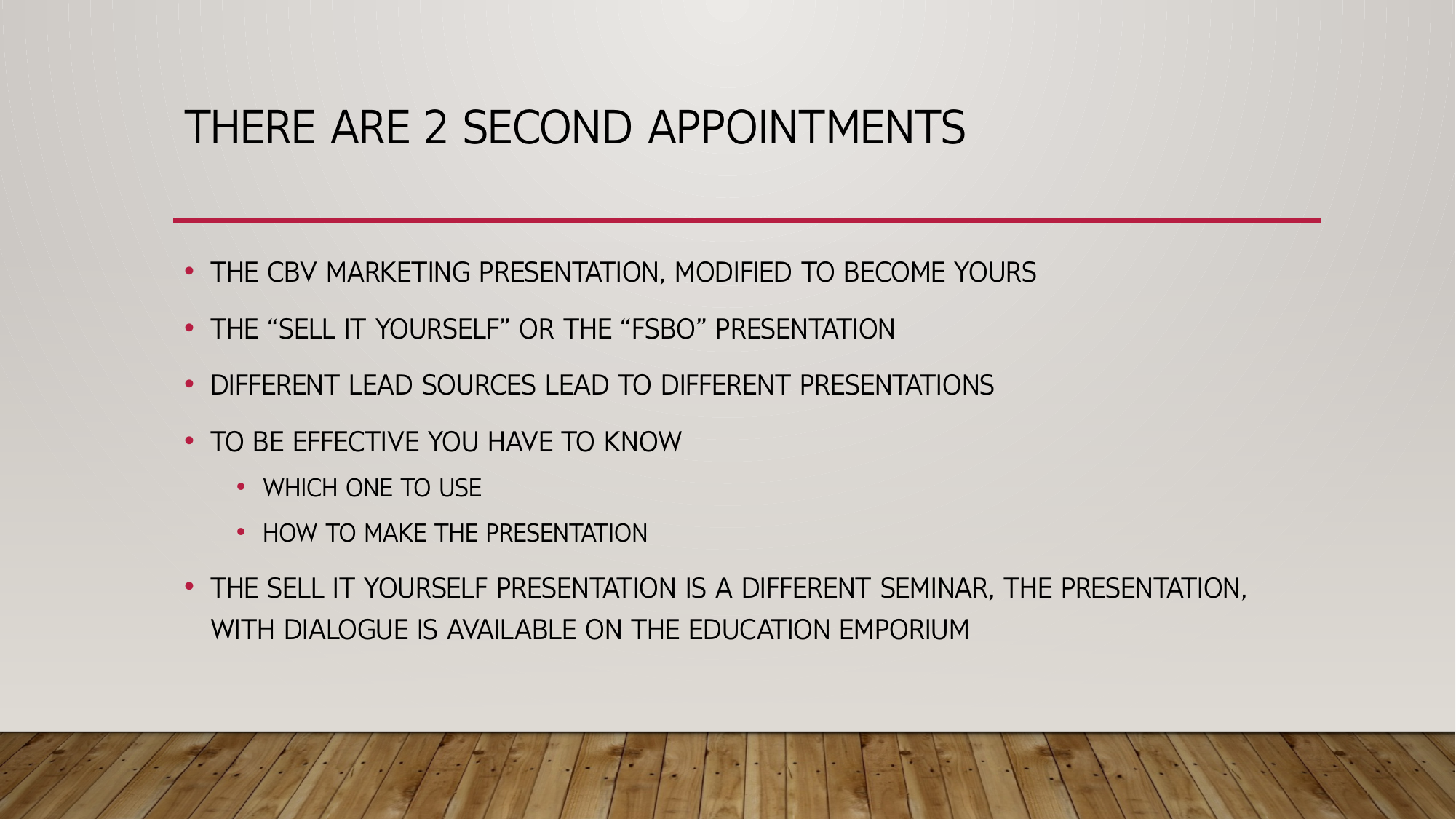

# THERE ARE 2 SECOND APPOINTMENTS
THE CBV MARKETING PRESENTATION, MODIFIED TO BECOME YOURS
THE “SELL IT YOURSELF” OR THE “FSBO” PRESENTATION
DIFFERENT LEAD SOURCES LEAD TO DIFFERENT PRESENTATIONS
TO BE EFFECTIVE YOU HAVE TO KNOW
WHICH ONE TO USE
HOW TO MAKE THE PRESENTATION
THE SELL IT YOURSELF PRESENTATION IS A DIFFERENT SEMINAR, THE PRESENTATION, WITH DIALOGUE IS AVAILABLE ON THE EDUCATION EMPORIUM